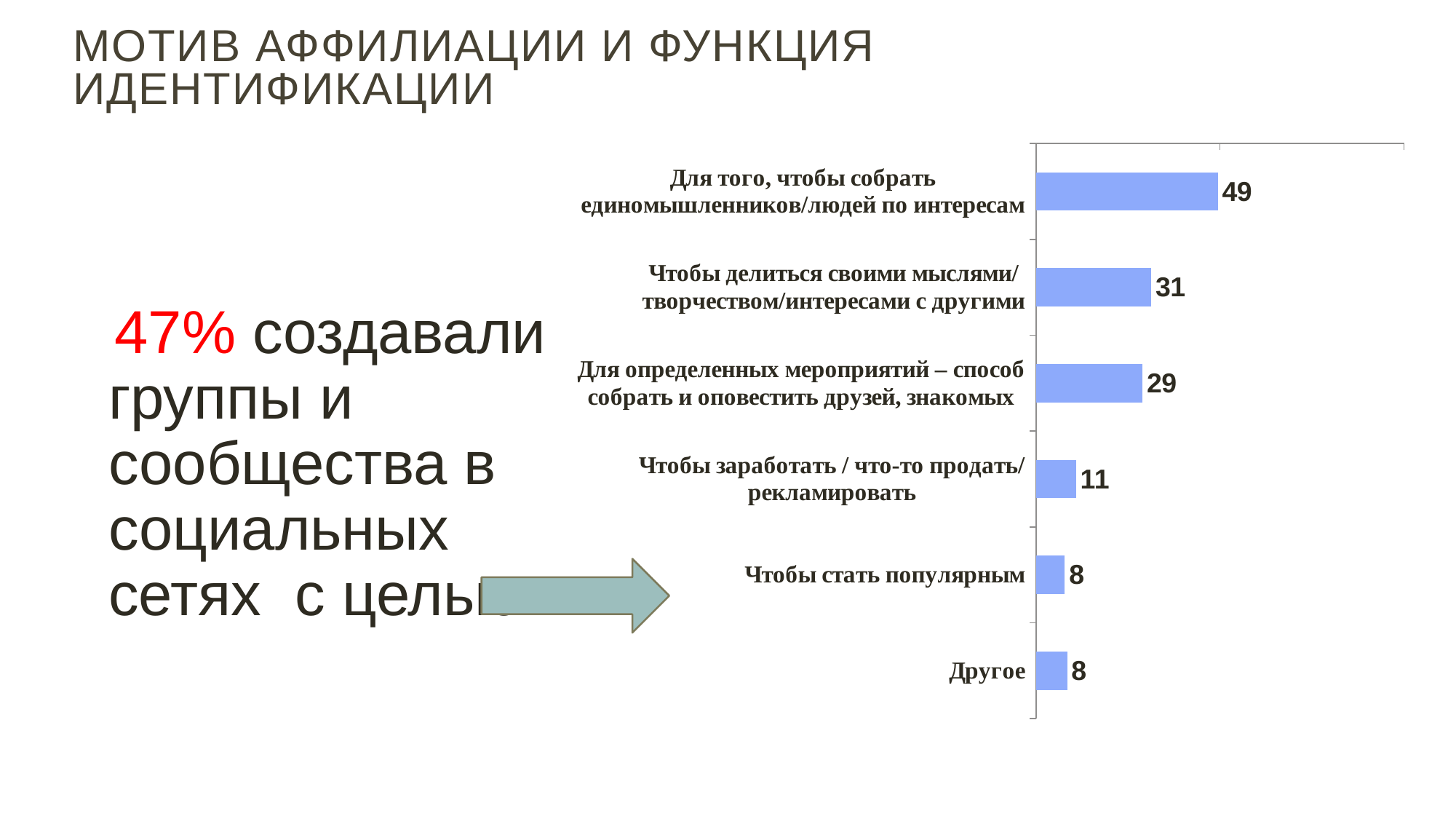

# Мотив аффилиации и функция идентификации

### Chart

| Category |  |
|---|---|
| Для того, чтобы собрать единомышленников/людей по интересам | 49.397590361445786 |
| Чтобы делиться своими мыслями/творчеством/интересами с другими | 31.32530120481928 |
| Для определенных мероприятий – способ собрать и оповестить друзей, знакомых | 28.915662650602407 |
| Чтобы заработать / что-то продать/ рекламировать | 10.84337349397578 |
| Чтобы стать популярным | 7.83132530120488 |
| Другое | 8.433734939759127 |

47% создавали группы и сообщества в социальных сетях  с целью